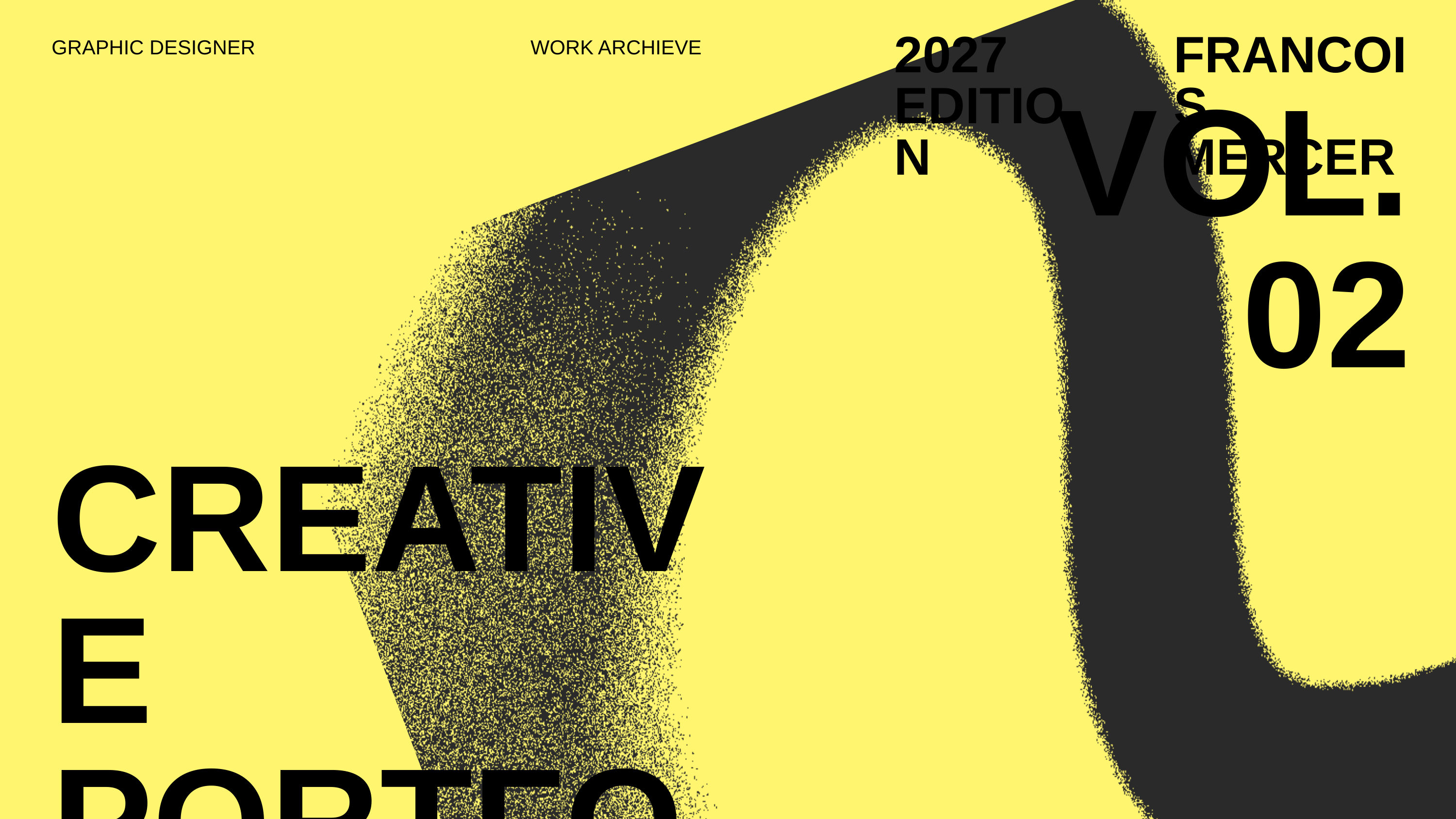

2027 EDITION
FRANCOIS MERCER
GRAPHIC DESIGNER
WORK ARCHIEVE

VOL. 02
CREATIVE PORTFOLIO